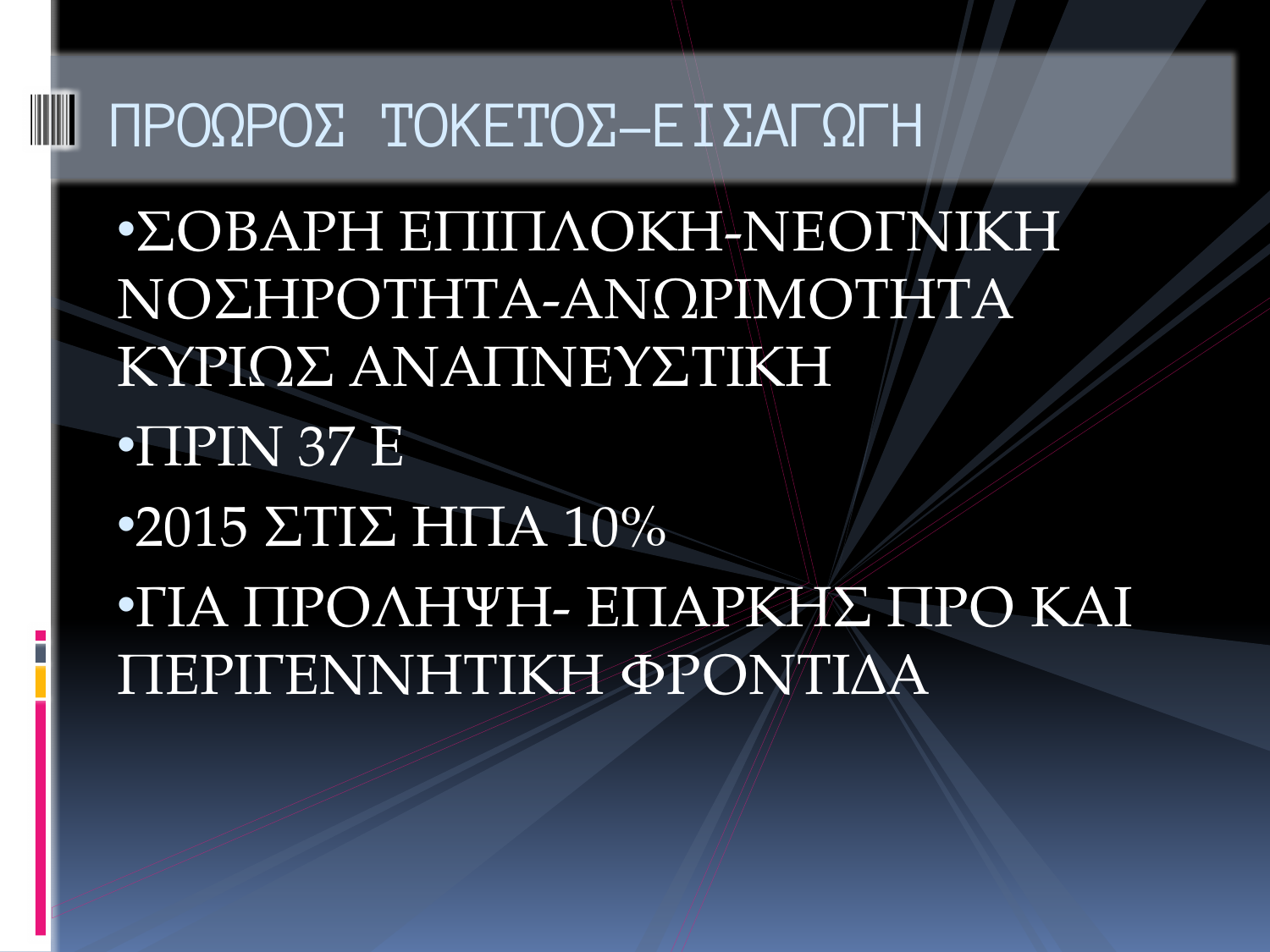

# ΠΡΟΩΡΟΣ ΤΟΚΕΤΟΣ-ΕΙΣΑΓΩΓΗ
ΣΟΒΑΡΗ ΕΠΙΠΛΟΚΗ-ΝΕΟΓΝΙΚΗ ΝΟΣΗΡΟΤΗΤΑ-ΑΝΩΡΙΜΟΤΗΤΑ ΚΥΡΙΩΣ ΑΝΑΠΝΕΥΣΤΙΚΗ
ΠΡΙΝ 37 Ε
2015 ΣΤΙΣ ΗΠΑ 10%
ΓΙΑ ΠΡΟΛΗΨΗ- ΕΠΑΡΚΗΣ ΠΡΟ ΚΑΙ ΠΕΡΙΓΕΝΝΗΤΙΚΗ ΦΡΟΝΤΙΔΑ